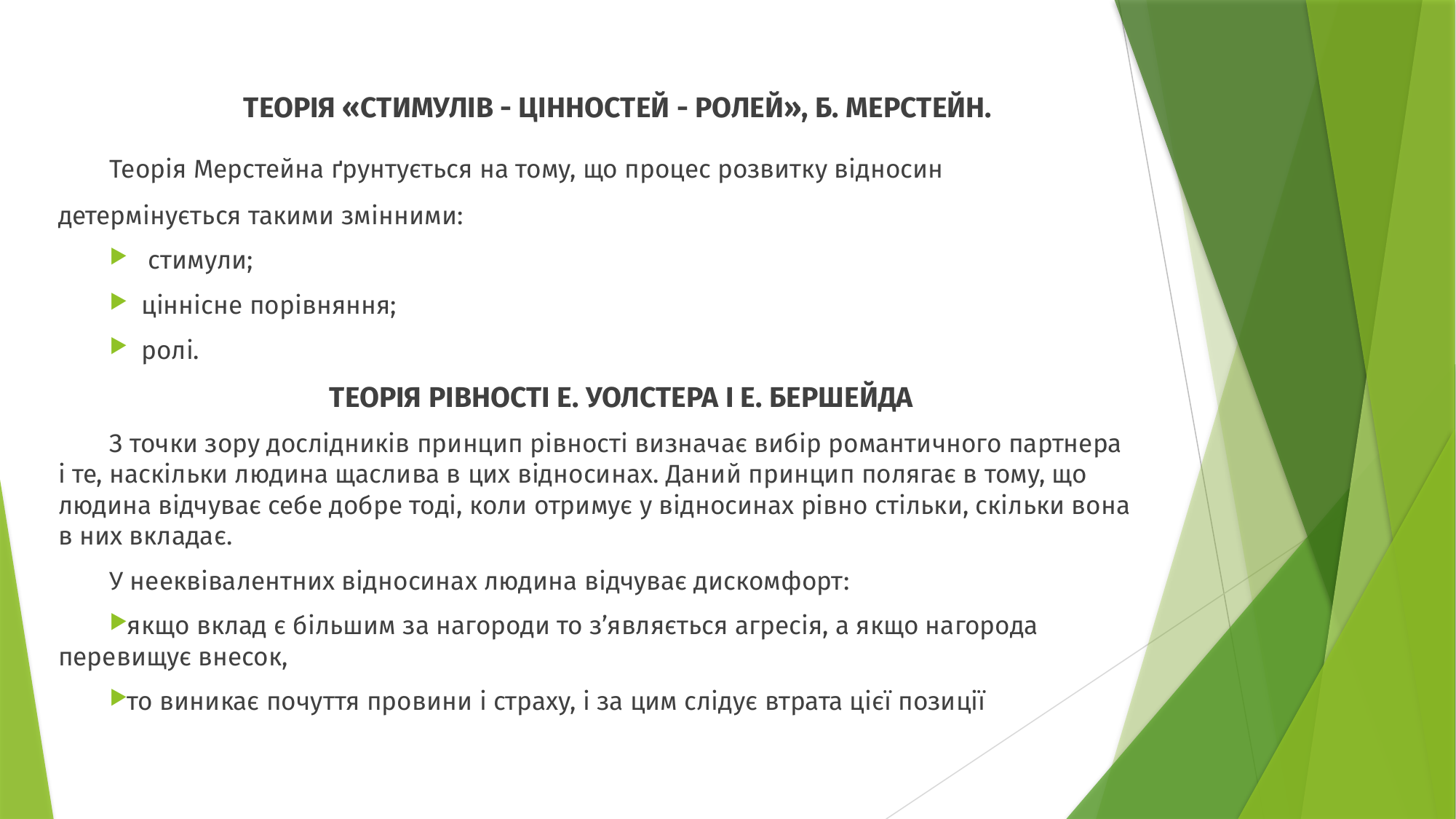

ТЕОРІЯ «СТИМУЛІВ - ЦІННОСТЕЙ - РОЛЕЙ», Б. МЕРСТЕЙН.
Теорія Мерстейна ґрунтується на тому, що процес розвитку відносин детермінується такими змінними:
 стимули;
ціннісне порівняння;
ролі.
ТЕОРІЯ РІВНОСТІ Е. УОЛСТЕРА І Е. БЕРШЕЙДА
З точки зору дослідників принцип рівності визначає вибір романтичного партнера і те, наскільки людина щаслива в цих відносинах. Даний принцип полягає в тому, що людина відчуває себе добре тоді, коли отримує у відносинах рівно стільки, скільки вона в них вкладає.
У нееквівалентних відносинах людина відчуває дискомфорт:
якщо вклад є більшим за нагороди то з’являється агресія, а якщо нагорода перевищує внесок,
то виникає почуття провини і страху, і за цим слідує втрата цієї позиції